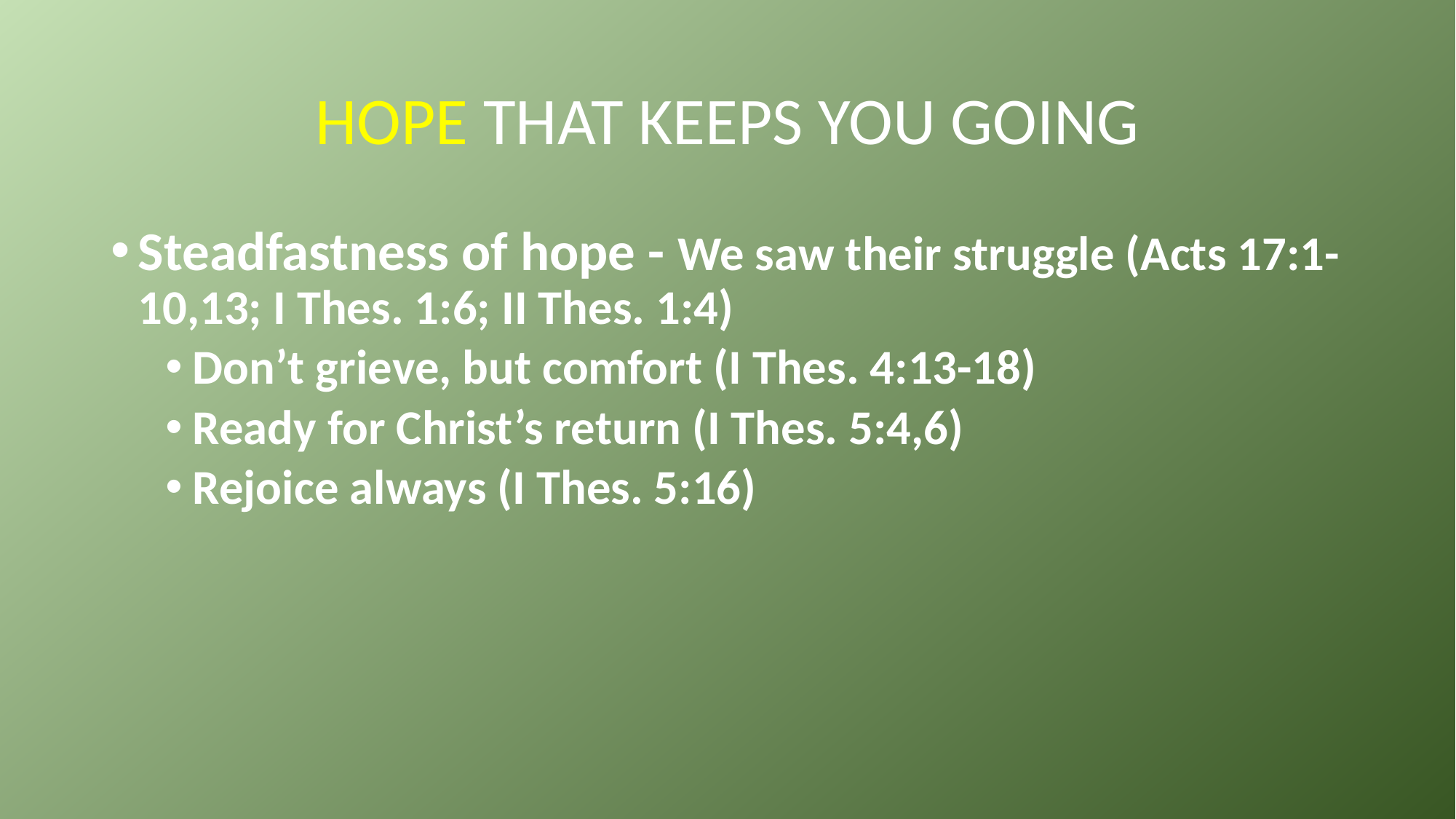

# HOPE THAT KEEPS YOU GOING
Steadfastness of hope - We saw their struggle (Acts 17:1-10,13; I Thes. 1:6; II Thes. 1:4)
Don’t grieve, but comfort (I Thes. 4:13-18)
Ready for Christ’s return (I Thes. 5:4,6)
Rejoice always (I Thes. 5:16)